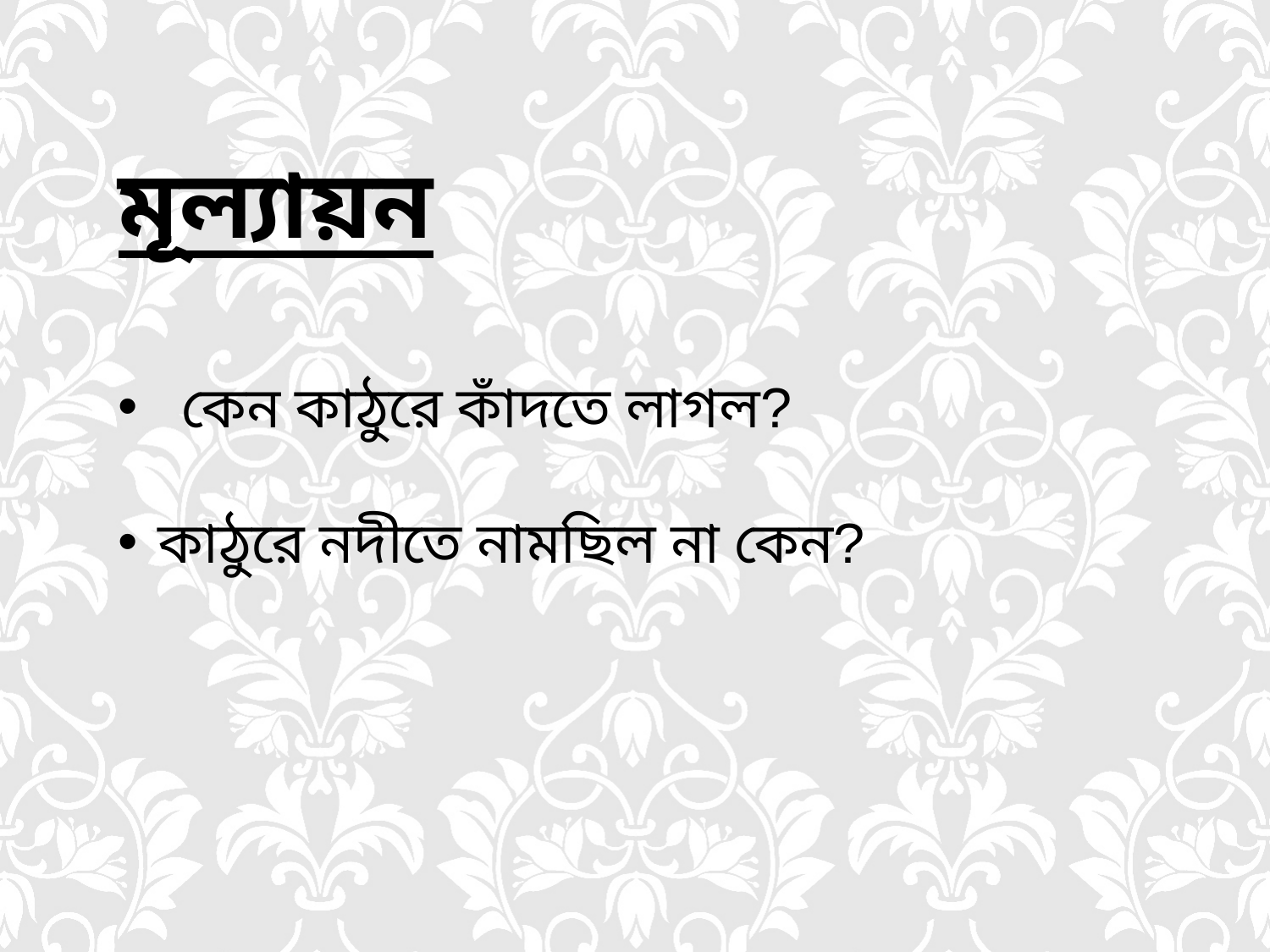

মূল্যায়ন

কেন কাঠুরে কাঁদতে লাগল?

কাঠুরে নদীতে নামছিল না কেন?